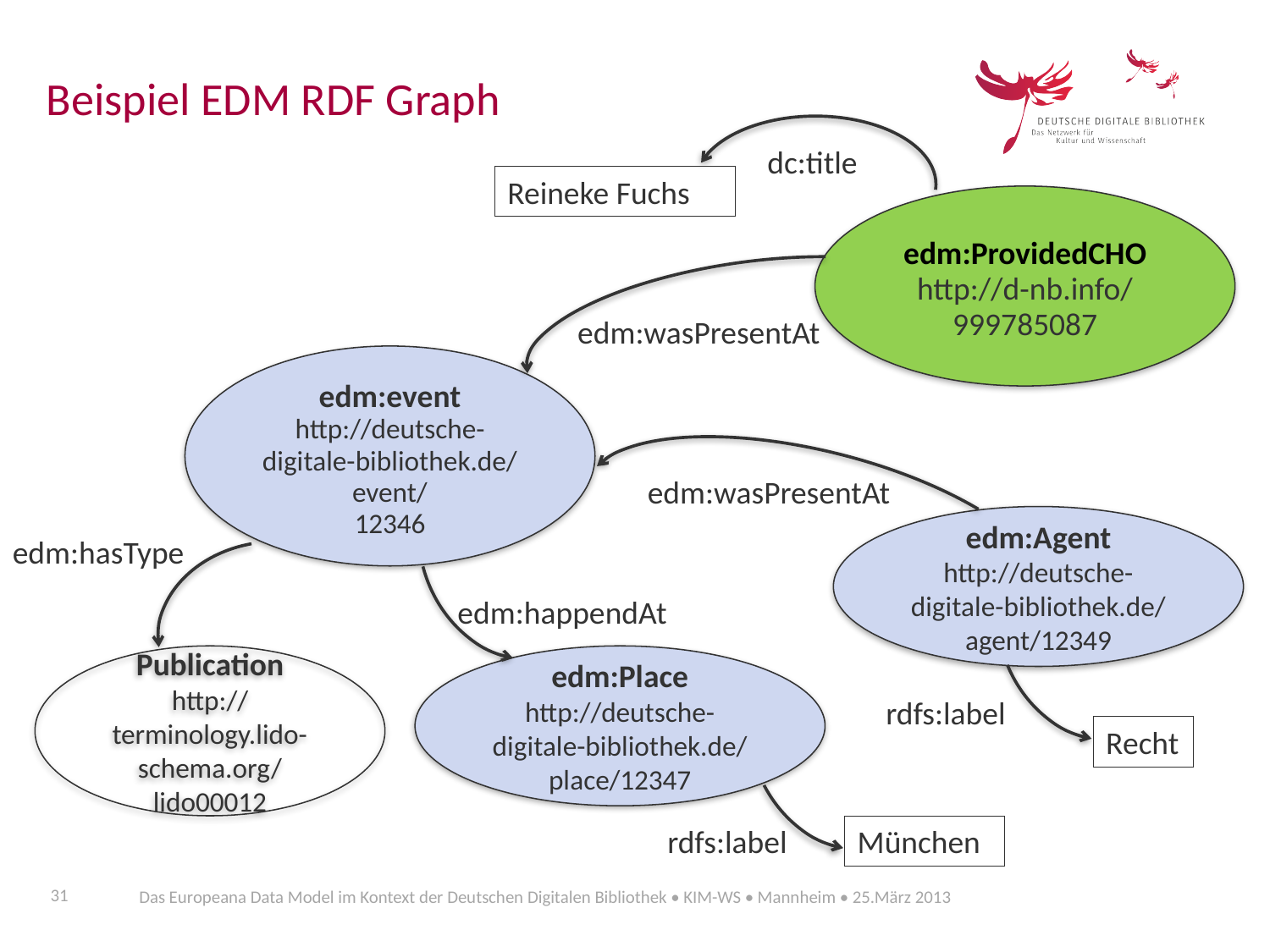

Beispiel EDM RDF Graph

dc:title
Reineke Fuchs

edm:ProvidedCHO
http://d-nb.info/
999785087

edm:wasPresentAt

edm:event
http://deutsche-digitale-bibliothek.de/
event/
12346

edm:wasPresentAt

edm:Agent
http://deutsche-digitale-bibliothek.de/
agent/12349

rdfs:label
Recht

edm:hasType

edm:happendAt
Publication
http://terminology.lido-schema.org/
lido00012

edm:Place
http://deutsche-digitale-bibliothek.de/
place/12347

rdfs:label
München